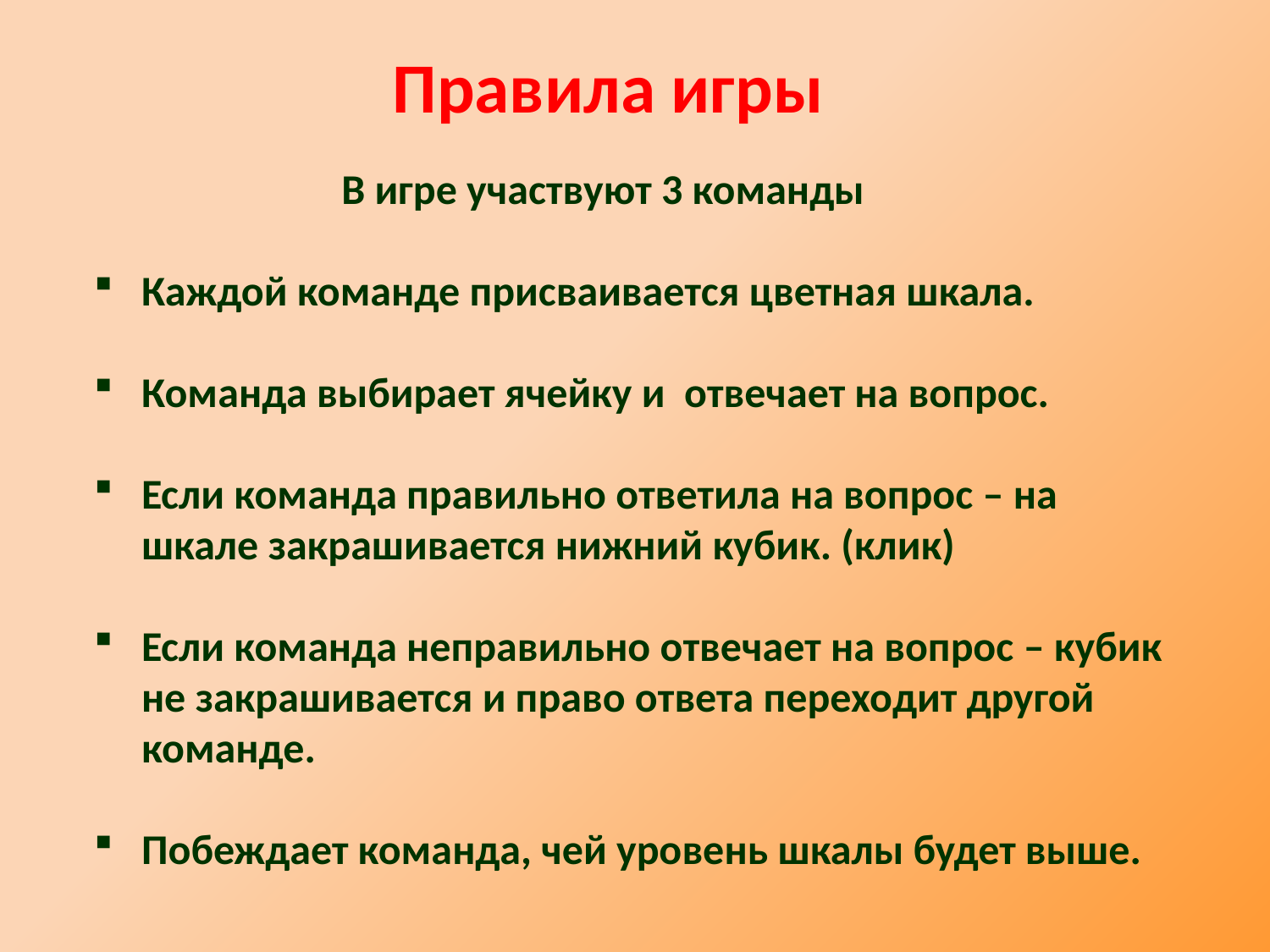

Правила игры
                          В игре участвуют 3 команды

Каждой команде присваивается цветная шкала.

Команда выбирает ячейку и  отвечает на вопрос.

Если команда правильно ответила на вопрос – на    шкале закрашивается нижний кубик. (клик)

Если команда неправильно отвечает на вопрос – кубик не закрашивается и право ответа переходит другой команде.

Побеждает команда, чей уровень шкалы будет выше.